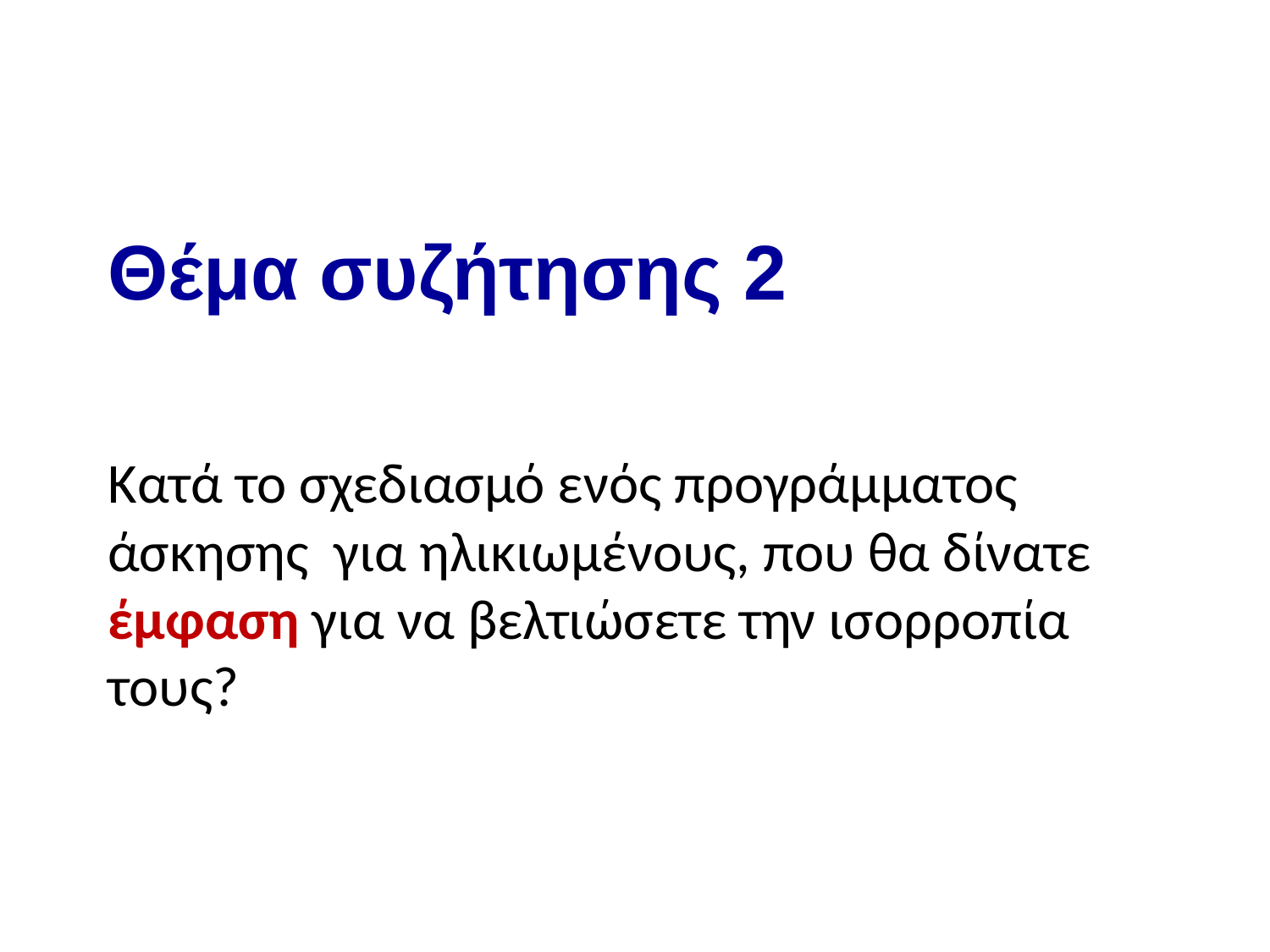

# Θέμα συζήτησης 2
Κατά το σχεδιασμό ενός προγράμματος άσκησης  για ηλικιωμένους, που θα δίνατε έμφαση για να βελτιώσετε την ισορροπία τους?